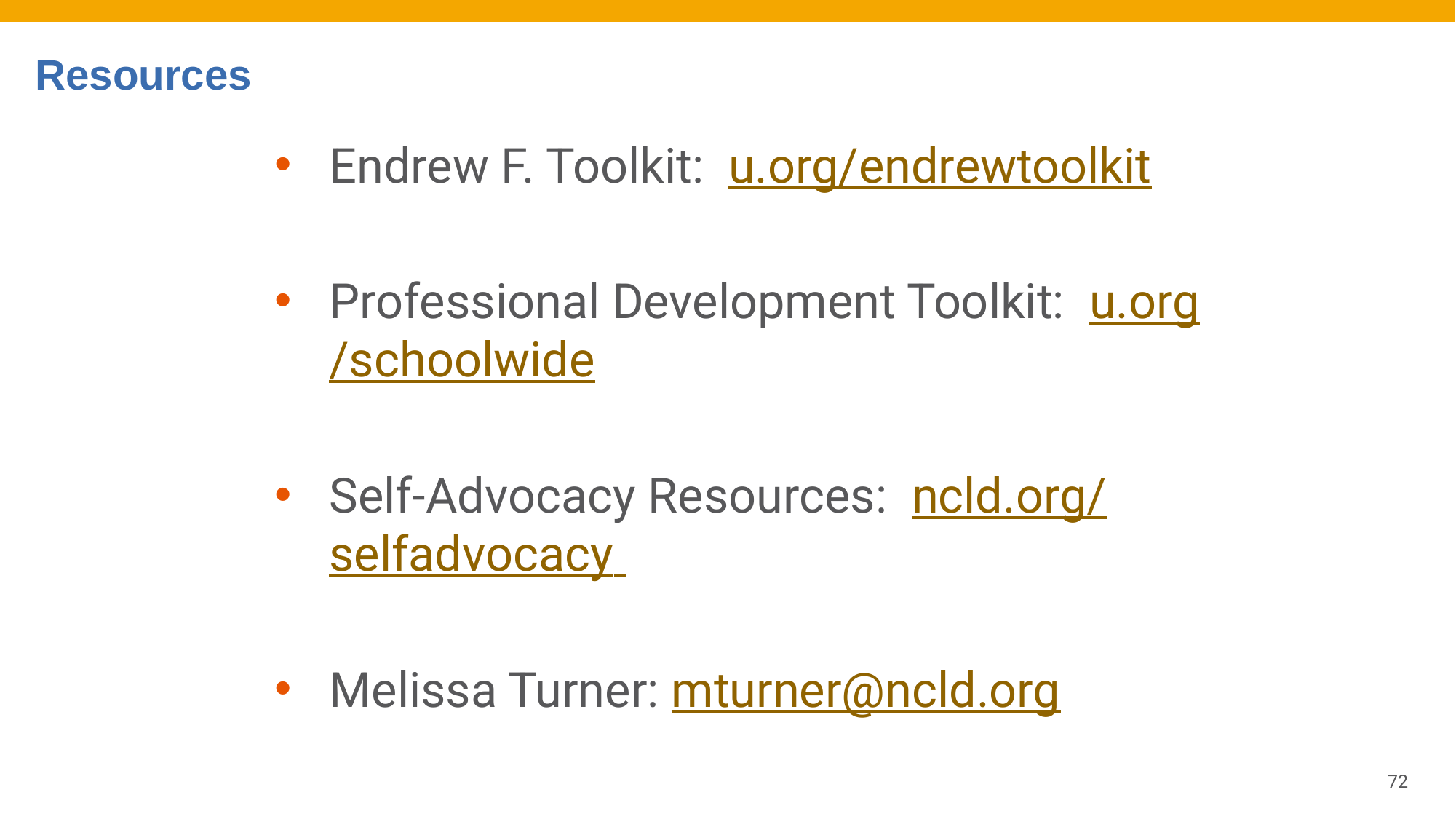

# Resources
Endrew F. Toolkit:  u.org/endrewtoolkit

Professional Development Toolkit:  u.org/schoolwide

Self-Advocacy Resources:  ncld.org/selfadvocacy

Melissa Turner: mturner@ncld.org

72